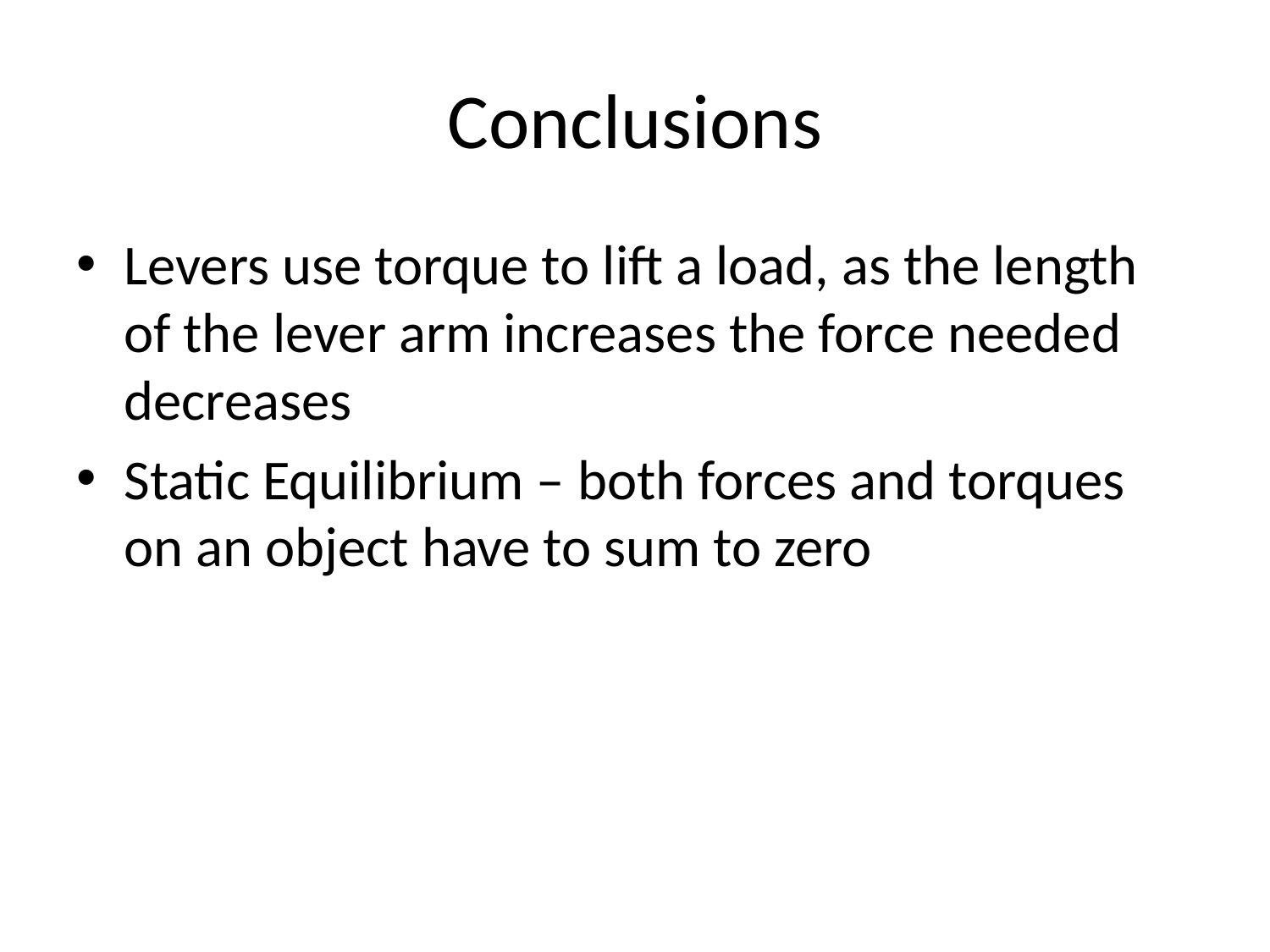

# Conclusions
Levers use torque to lift a load, as the length of the lever arm increases the force needed decreases
Static Equilibrium – both forces and torques on an object have to sum to zero